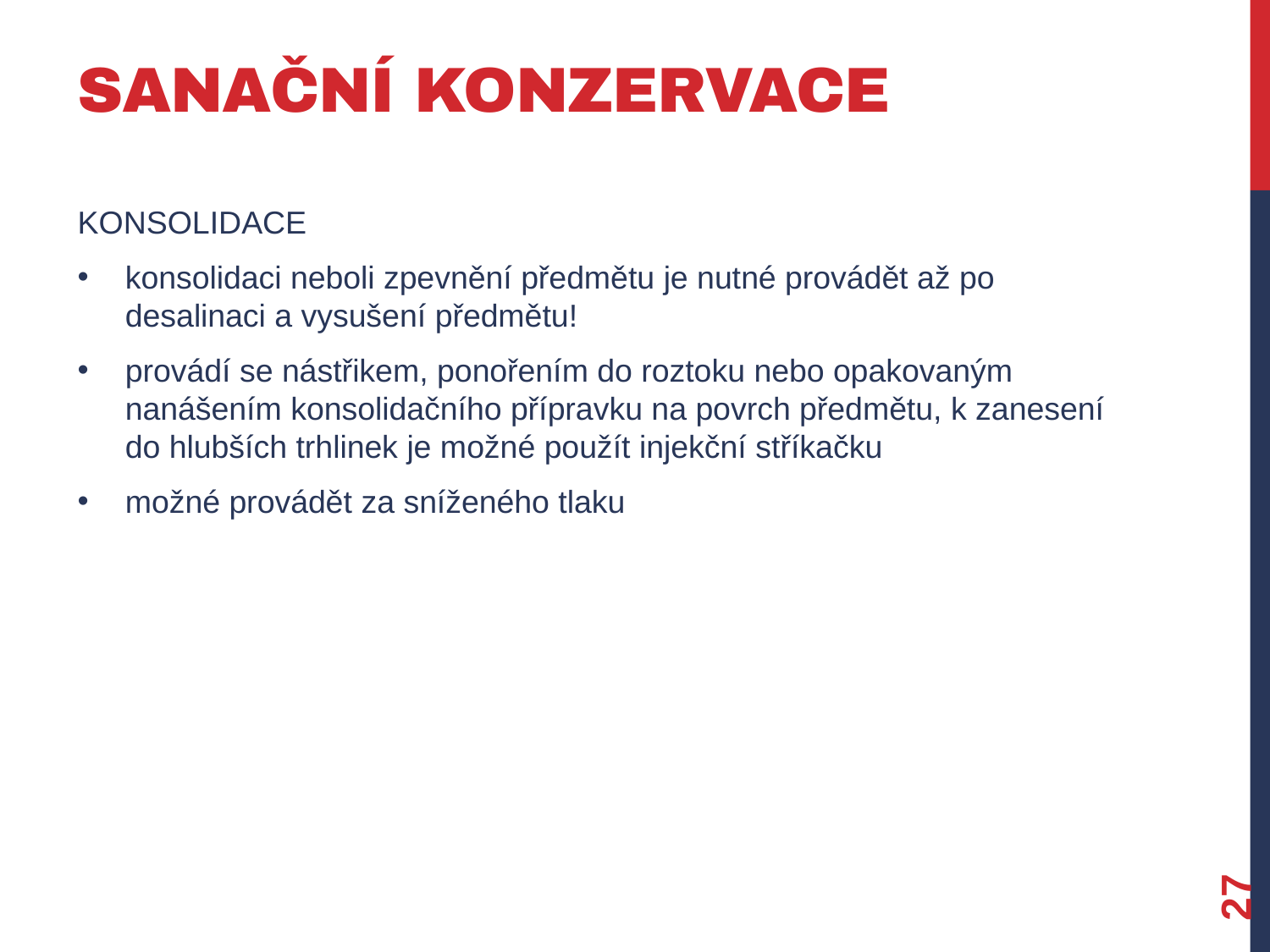

# Sanační konzervace
konsolidace
konsolidaci neboli zpevnění předmětu je nutné provádět až po desalinaci a vysušení předmětu!
provádí se nástřikem, ponořením do roztoku nebo opakovaným nanášením konsolidačního přípravku na povrch předmětu, k zanesení do hlubších trhlinek je možné použít injekční stříkačku
možné provádět za sníženého tlaku

27